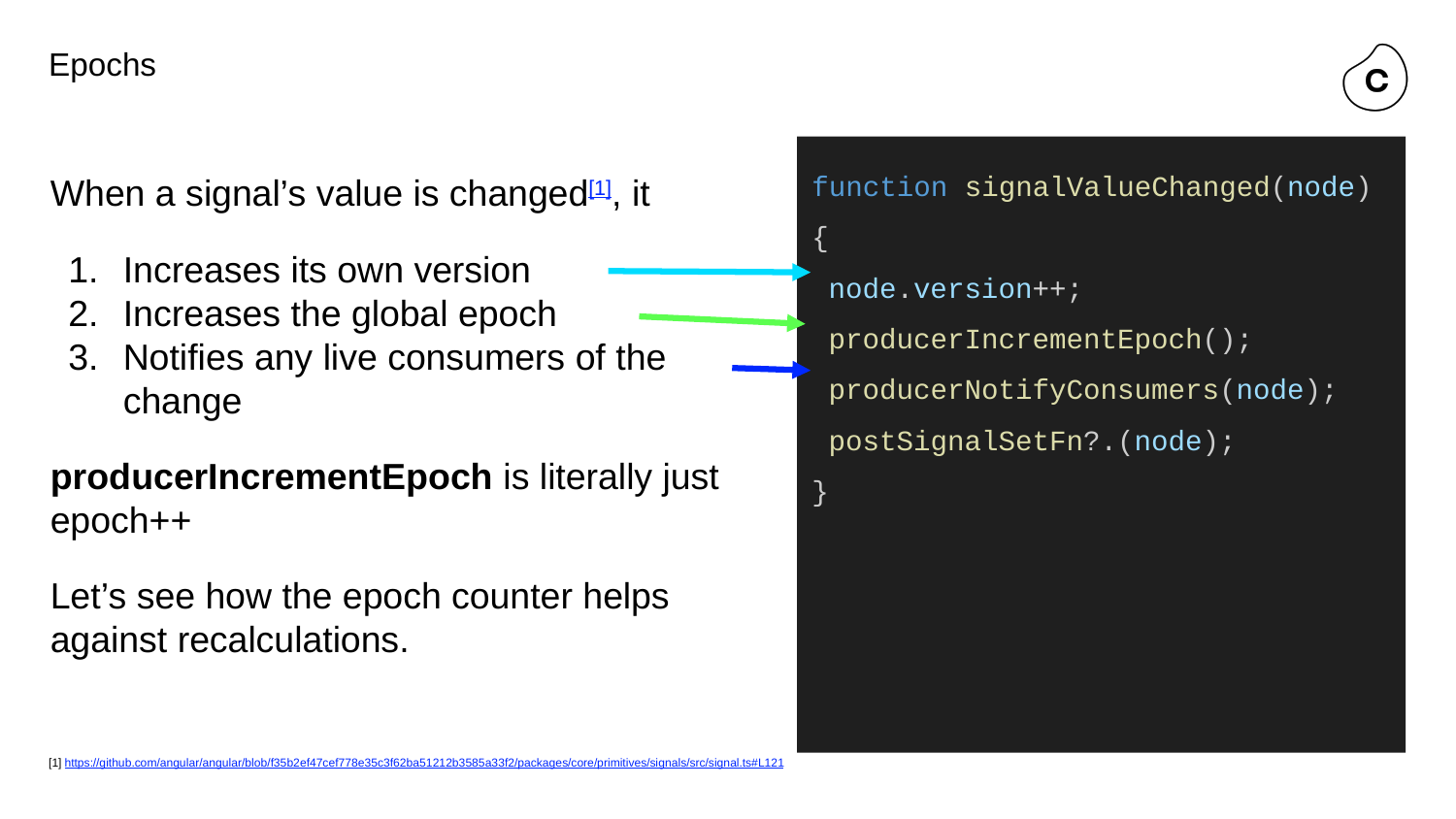

# Epochs
function signalValueChanged(node) {
 node.version++;
 producerIncrementEpoch();
 producerNotifyConsumers(node);
 postSignalSetFn?.(node);
}

When a signal’s value is changed[1], it
Increases its own version
Increases the global epoch
Notifies any live consumers of the change
producerIncrementEpoch is literally just epoch++
Let’s see how the epoch counter helps against recalculations.
[1] https://github.com/angular/angular/blob/f35b2ef47cef778e35c3f62ba51212b3585a33f2/packages/core/primitives/signals/src/signal.ts#L121